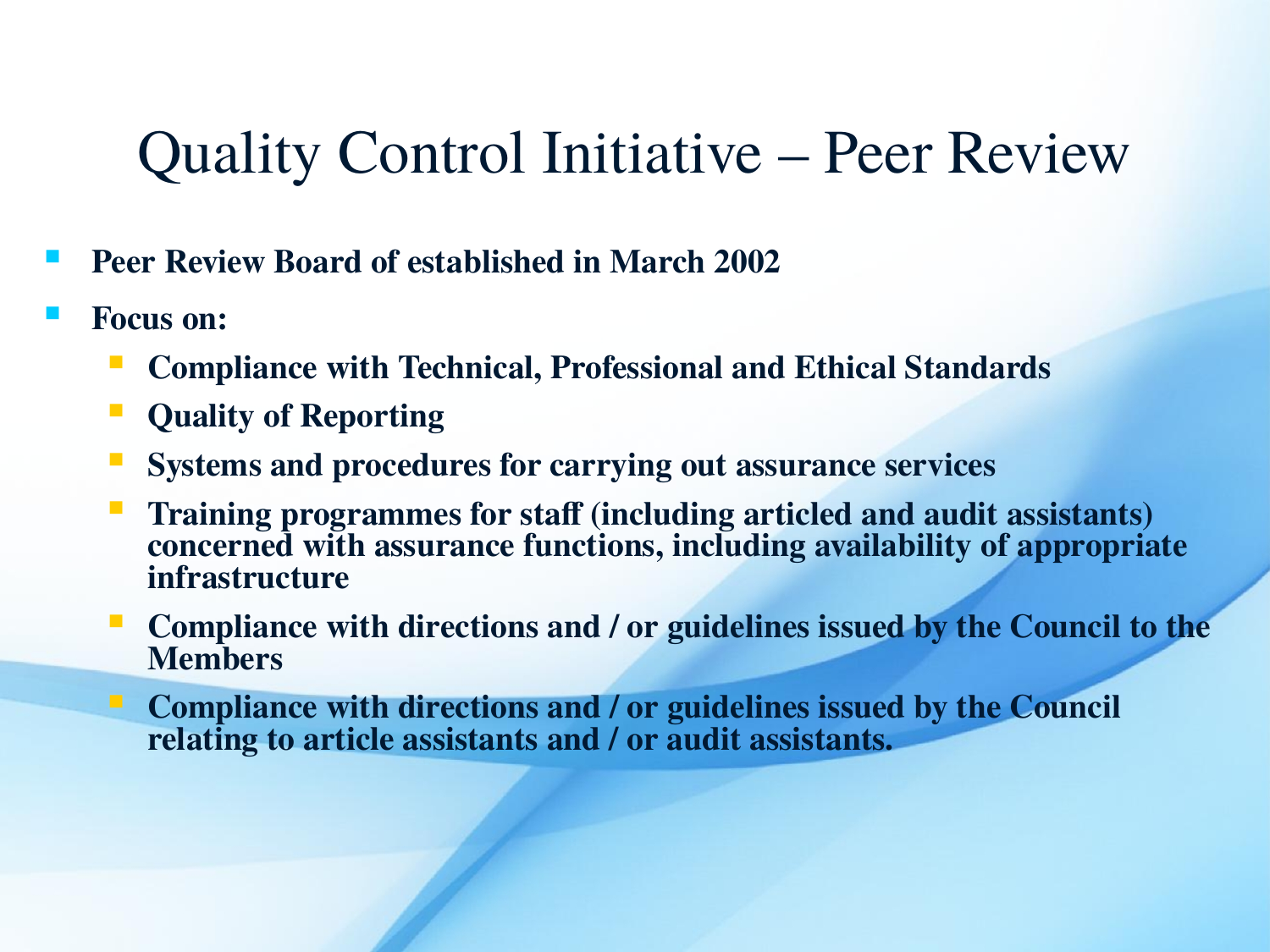

Quality Control Initiative – Peer Review
Peer Review Board of established in March 2002
Focus on:
Compliance with Technical, Professional and Ethical Standards
Quality of Reporting
Systems and procedures for carrying out assurance services
Training programmes for staff (including articled and audit assistants) concerned with assurance functions, including availability of appropriate infrastructure
Compliance with directions and / or guidelines issued by the Council to the Members
Compliance with directions and / or guidelines issued by the Council relating to article assistants and / or audit assistants.